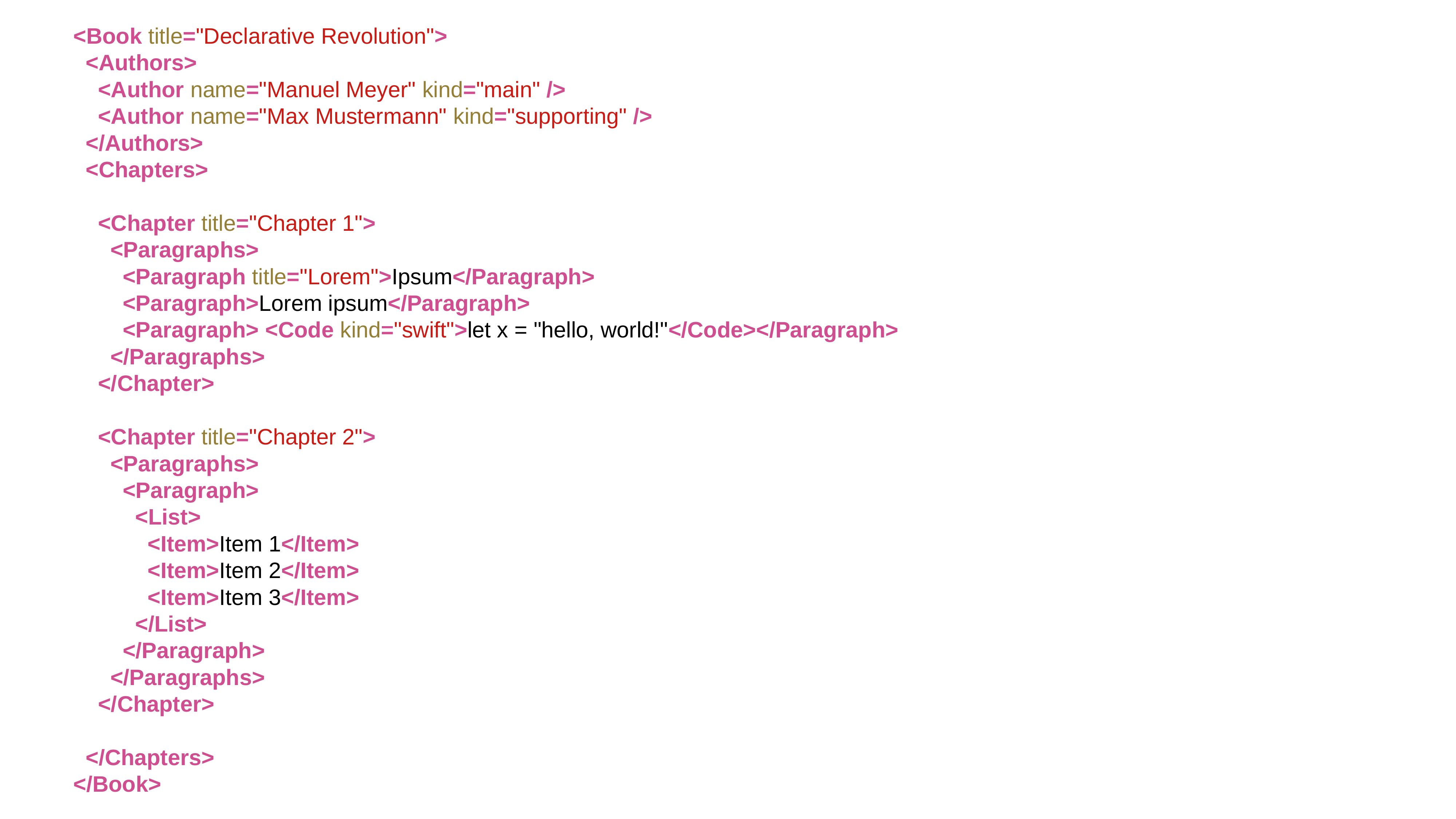

<Book title="Declarative Revolution">
  <Authors>
    <Author name="Manuel Meyer" kind="main" />
    <Author name="Max Mustermann" kind="supporting" />
  </Authors>
  <Chapters>

    <Chapter title="Chapter 1">
      <Paragraphs>
        <Paragraph title="Lorem">Ipsum</Paragraph>
        <Paragraph>Lorem ipsum</Paragraph>
        <Paragraph> <Code kind="swift">let x = "hello, world!"</Code></Paragraph>
      </Paragraphs>
    </Chapter>

    <Chapter title="Chapter 2">
      <Paragraphs>
        <Paragraph>
          <List>
            <Item>Item 1</Item>
            <Item>Item 2</Item>
            <Item>Item 3</Item>
          </List>
        </Paragraph>
      </Paragraphs>
    </Chapter>

  </Chapters>
</Book>